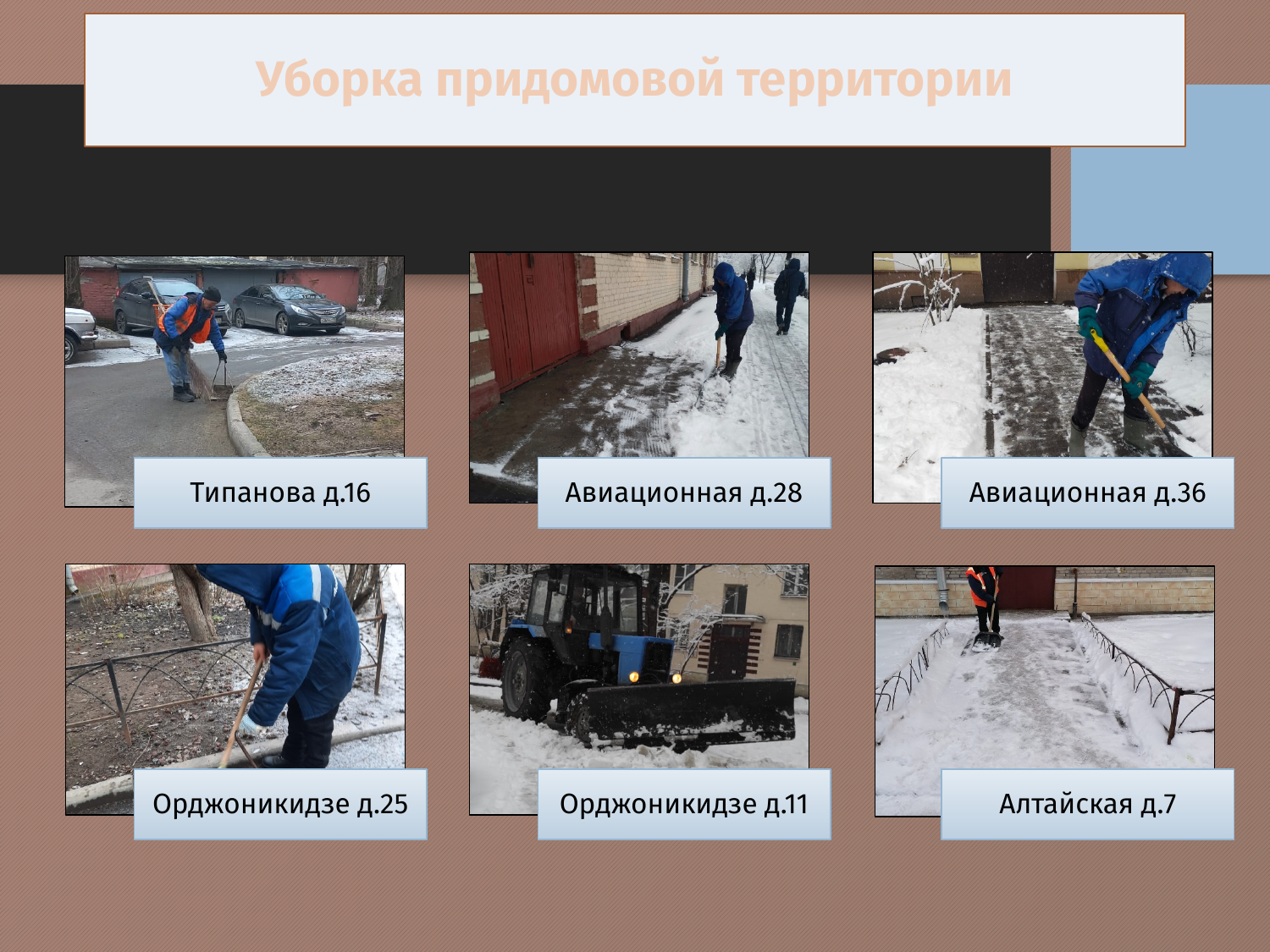

# Уборка придомовой территории
Типанова д.16
Авиационная д.28
Авиационная д.36
Орджоникидзе д.25
Орджоникидзе д.11
Алтайская д.7